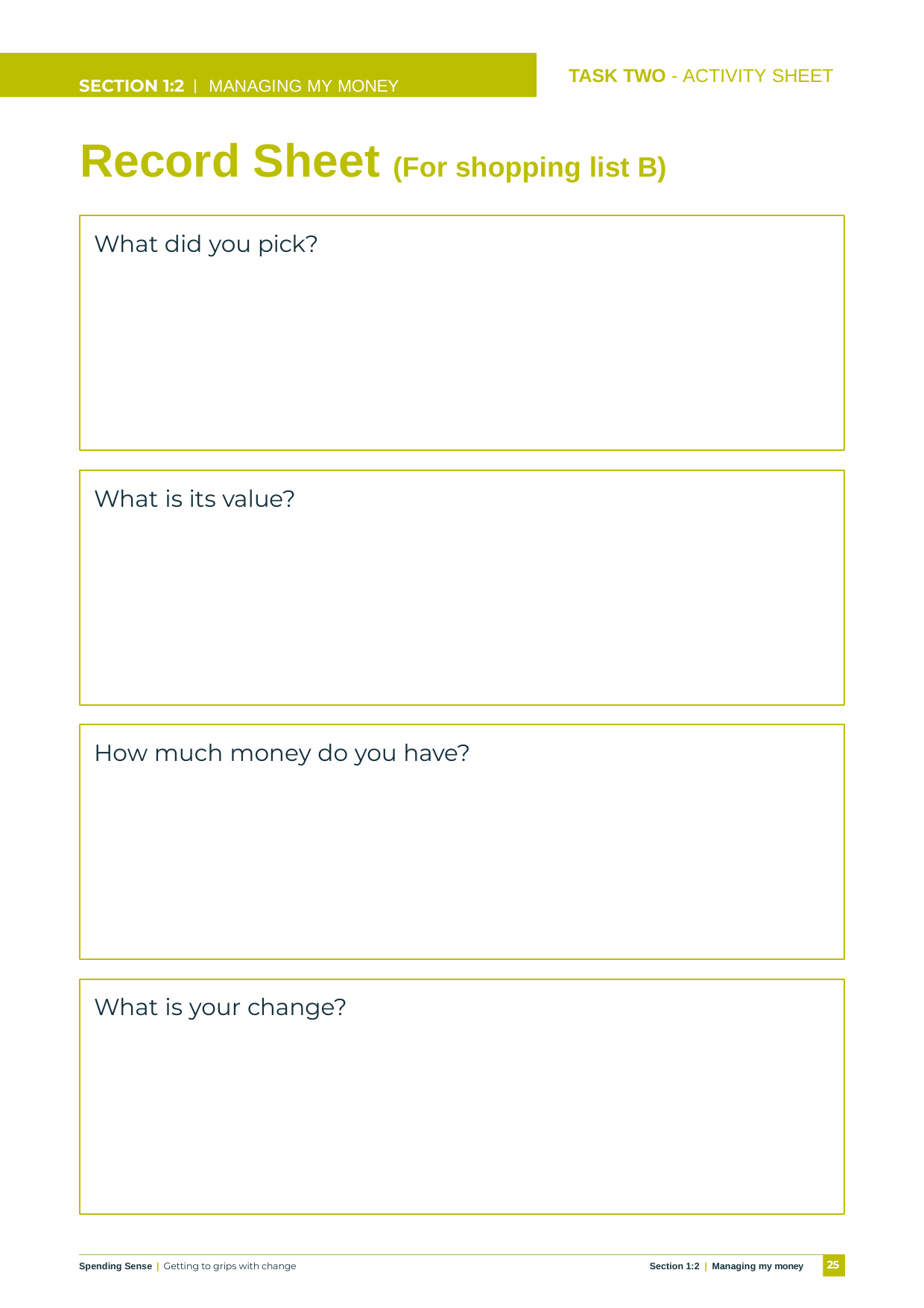

SECTION 1:2 | MANAGING MY MONEY

TASK TWO - ACTIVITY SHEET
EDUCATOR NOTES
# Record Sheet (For shopping list B)
What did you pick?
What is its value?
How much money do you have?
What is your change?

25
Spending Sense | Getting to grips with change
Section 1:2 | Managing my money